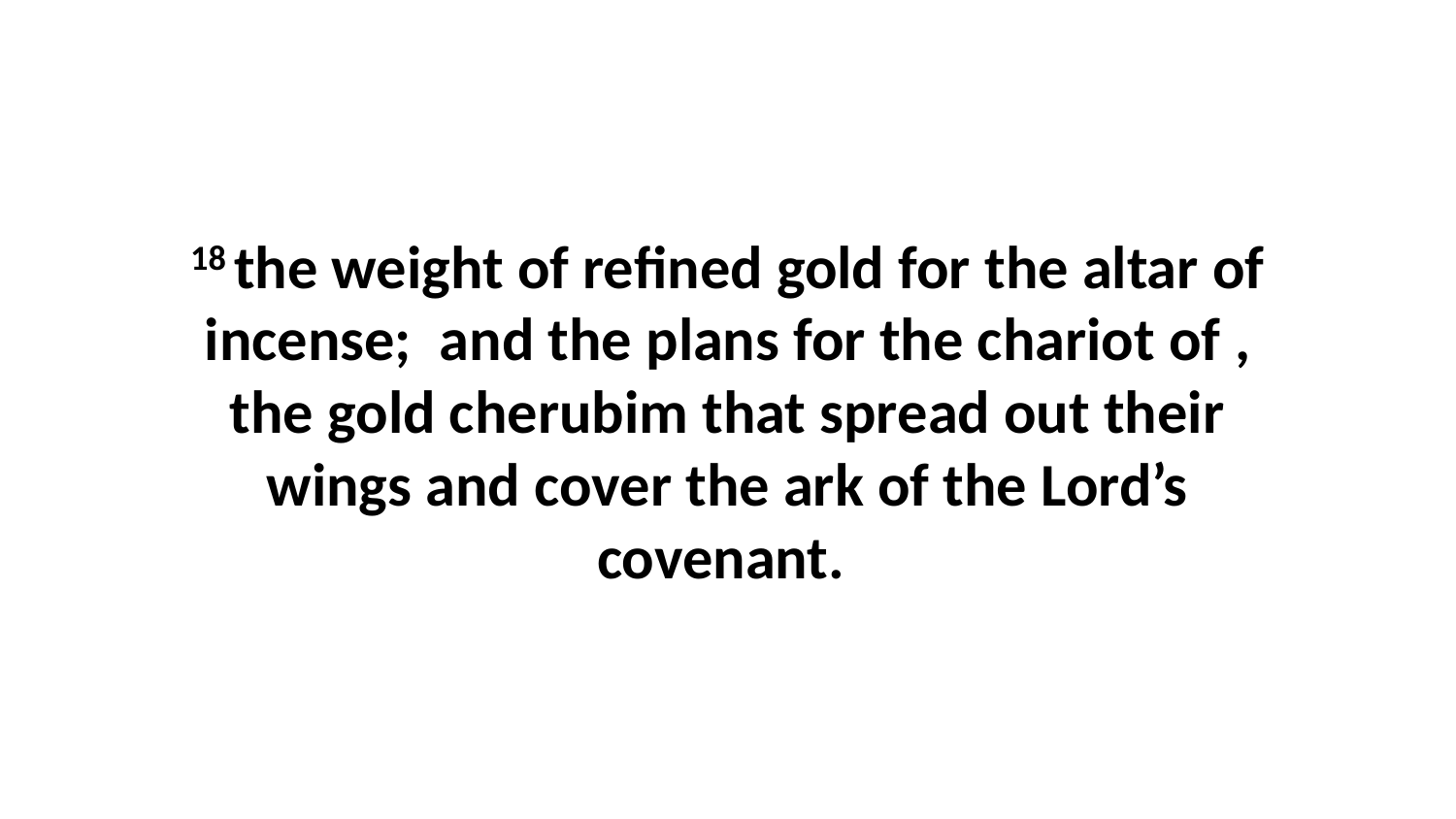

18 the weight of refined gold for the altar of incense;  and the plans for the chariot of , the gold cherubim that spread out their wings and cover the ark of the Lord’s covenant.